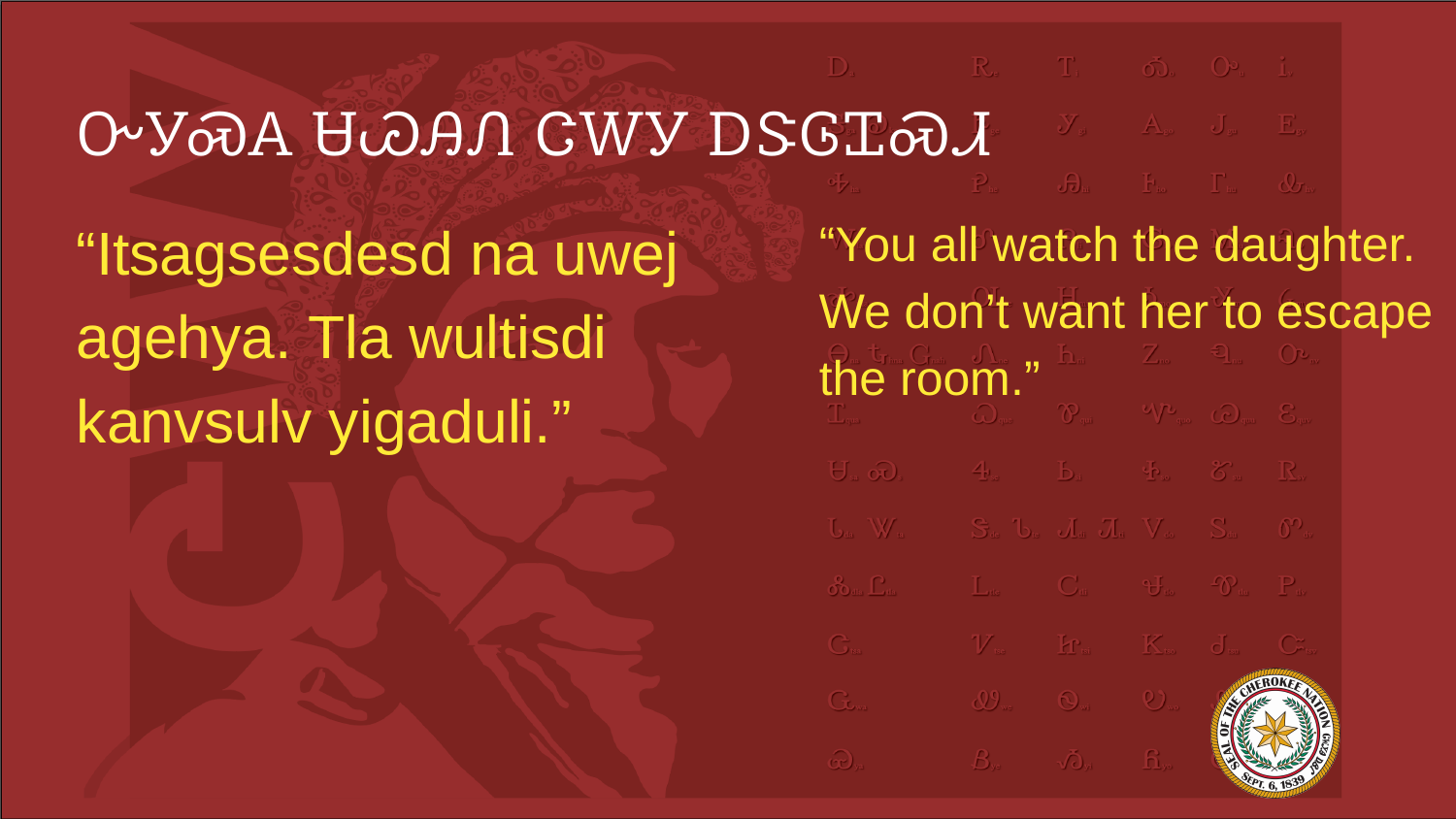

# ᏅᎩᏍᎪ ᏌᏊᎯᏁ ᏣᎳᎩ ᎠᏕᎶᏆᏍᏗ
“Itsagsesdesd na uwej agehya. Tla wultisdi kanvsulv yigaduli.”

“You all watch the daughter. We don’t want her to escape the room.”